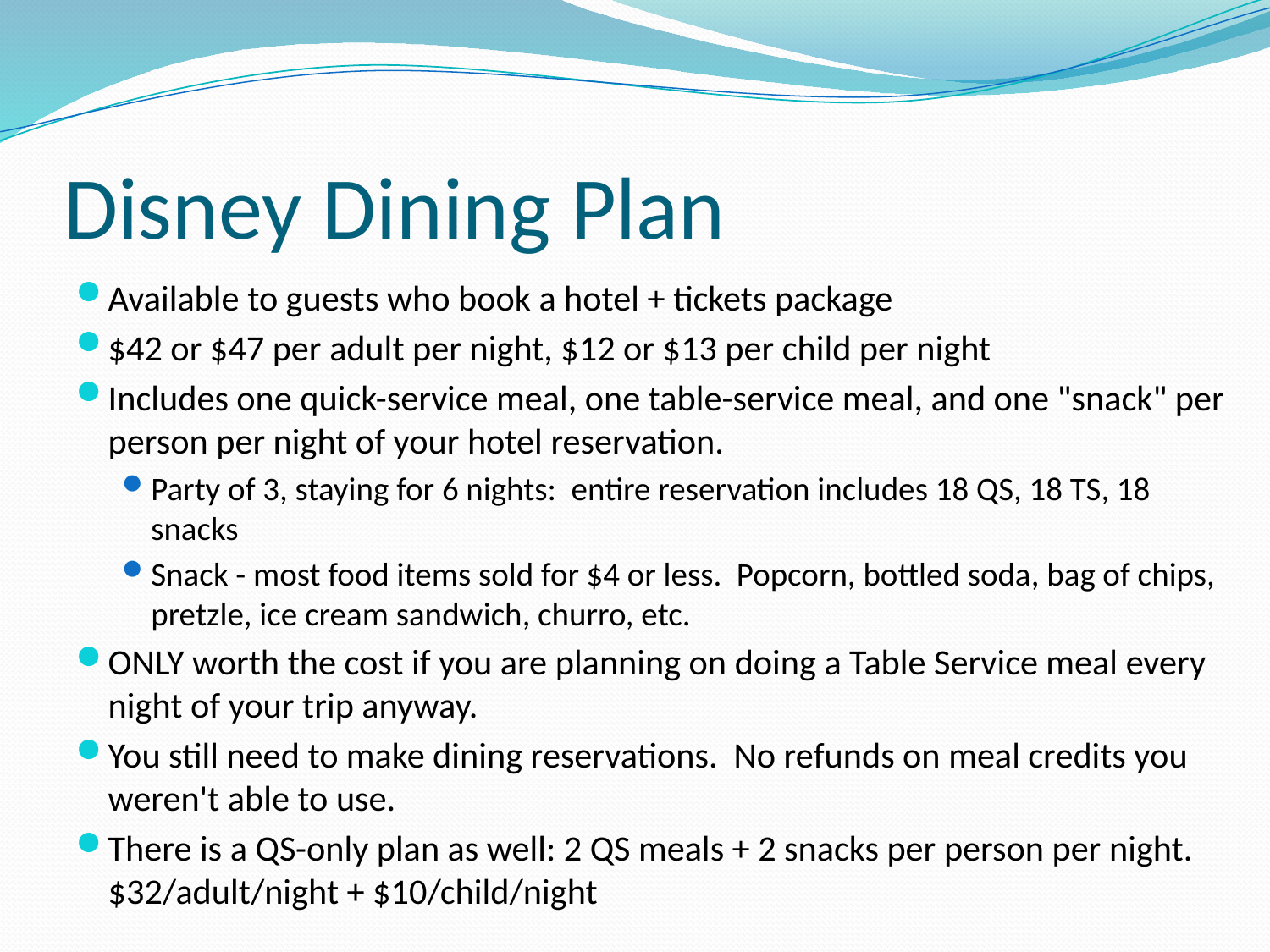

# Disney Dining Plan
Available to guests who book a hotel + tickets package
$42 or $47 per adult per night, $12 or $13 per child per night
Includes one quick-service meal, one table-service meal, and one "snack" per person per night of your hotel reservation.
Party of 3, staying for 6 nights:  entire reservation includes 18 QS, 18 TS, 18 snacks
Snack - most food items sold for $4 or less.  Popcorn, bottled soda, bag of chips, pretzle, ice cream sandwich, churro, etc.
ONLY worth the cost if you are planning on doing a Table Service meal every night of your trip anyway.
You still need to make dining reservations.  No refunds on meal credits you weren't able to use.
There is a QS-only plan as well: 2 QS meals + 2 snacks per person per night.  $32/adult/night + $10/child/night